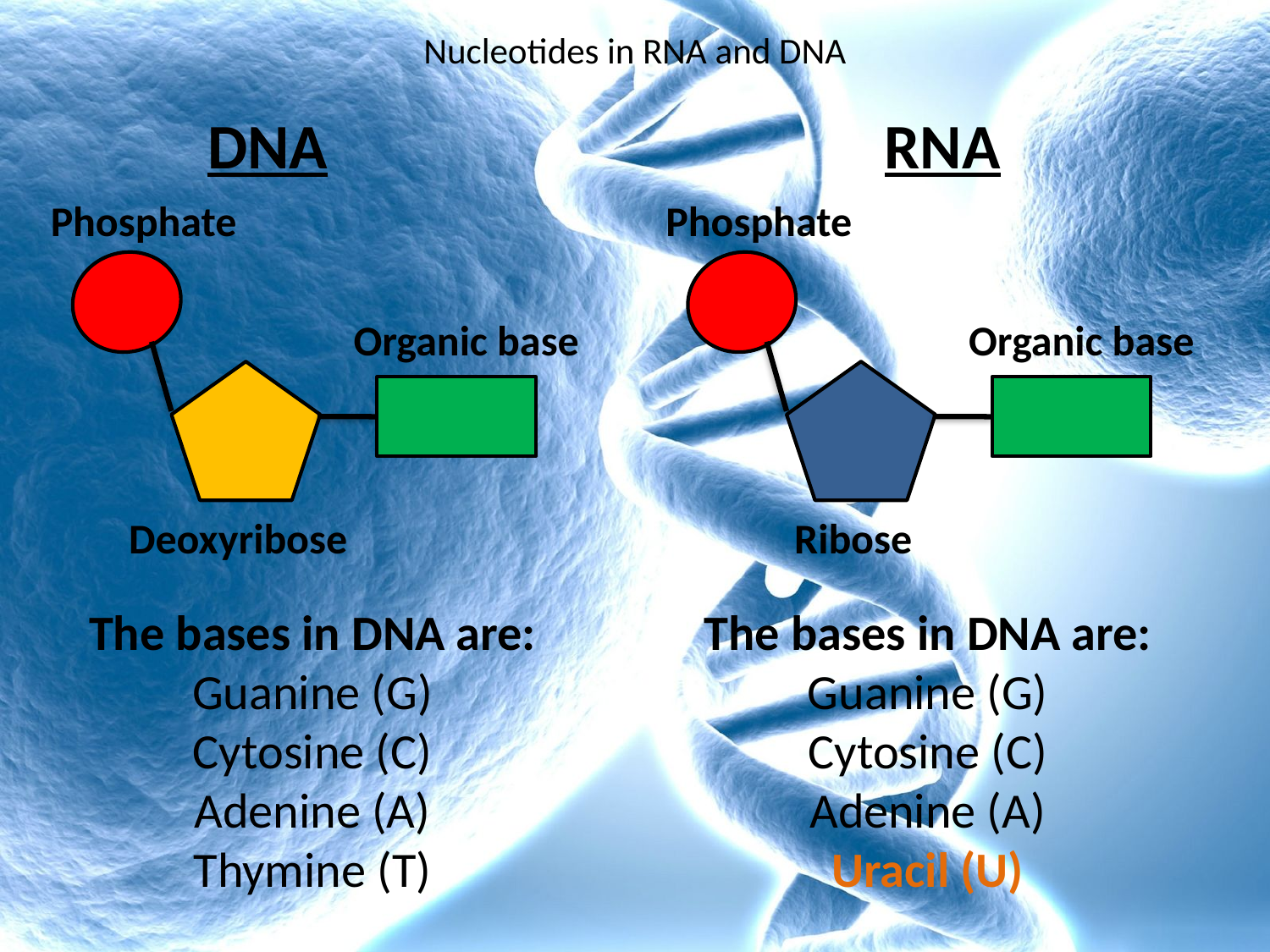

# Nucleotides in RNA and DNA

DNA
RNA
Phosphate
Phosphate

Organic base
Organic base

Deoxyribose
Ribose
The bases in DNA are:
Guanine (G)
Cytosine (C)
Adenine (A)
Thymine (T)
The bases in DNA are:
Guanine (G)
Cytosine (C)
Adenine (A)
Uracil (U)